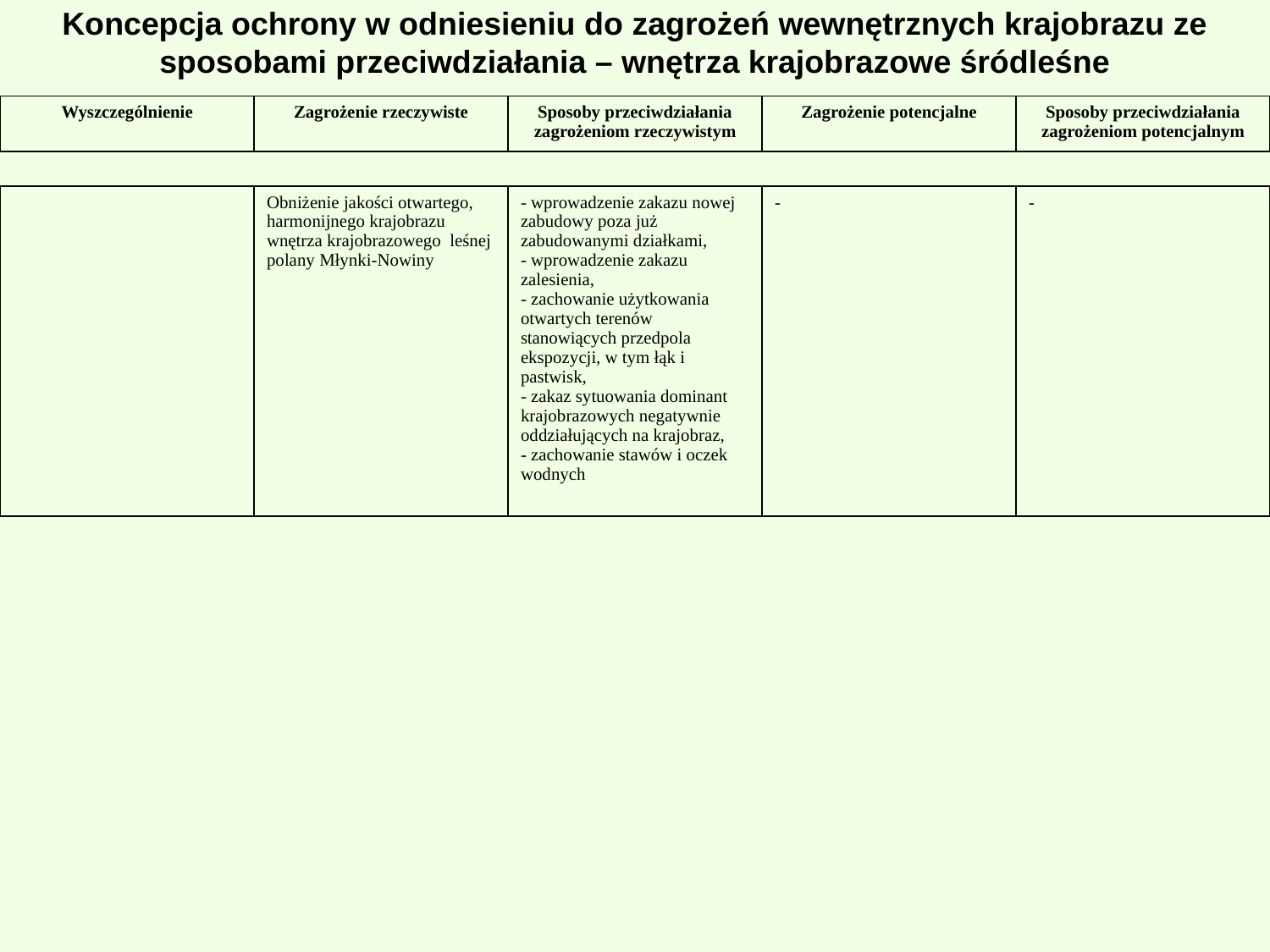

# Koncepcja ochrony w odniesieniu do zagrożeń wewnętrznych krajobrazu ze sposobami przeciwdziałania – wnętrza krajobrazowe śródleśne
| Wyszczególnienie | Zagrożenie rzeczywiste | Sposoby przeciwdziałania zagrożeniom rzeczywistym | Zagrożenie potencjalne | Sposoby przeciwdziałania zagrożeniom potencjalnym |
| --- | --- | --- | --- | --- |
|  | Obniżenie jakości otwartego, harmonijnego krajobrazu wnętrza krajobrazowego leśnej polany Młynki-Nowiny | - wprowadzenie zakazu nowej zabudowy poza już zabudowanymi działkami, - wprowadzenie zakazu zalesienia, - zachowanie użytkowania otwartych terenów stanowiących przedpola ekspozycji, w tym łąk i pastwisk, - zakaz sytuowania dominant krajobrazowych negatywnie oddziałujących na krajobraz, - zachowanie stawów i oczek wodnych | - | - |
| --- | --- | --- | --- | --- |